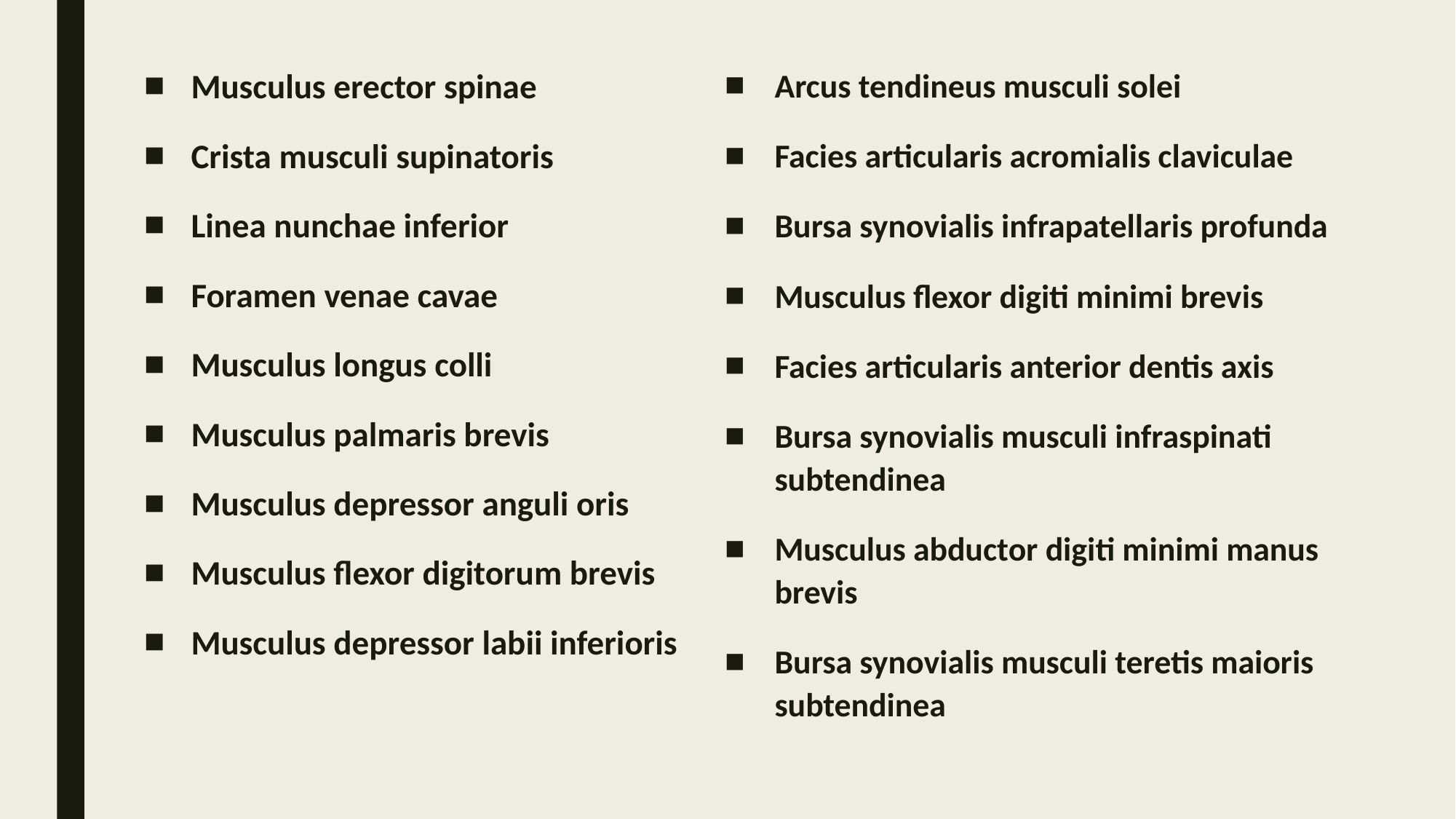

Musculus erector spinae
Crista musculi supinatoris
Linea nunchae inferior
Foramen venae cavae
Musculus longus colli
Musculus palmaris brevis
Musculus depressor anguli oris
Musculus flexor digitorum brevis
Musculus depressor labii inferioris

Arcus tendineus musculi solei
Facies articularis acromialis claviculae
Bursa synovialis infrapatellaris profunda
Musculus flexor digiti minimi brevis
Facies articularis anterior dentis axis
Bursa synovialis musculi infraspinati  subtendinea
Musculus abductor digiti minimi manus brevis
Bursa synovialis musculi teretis maioris subtendinea